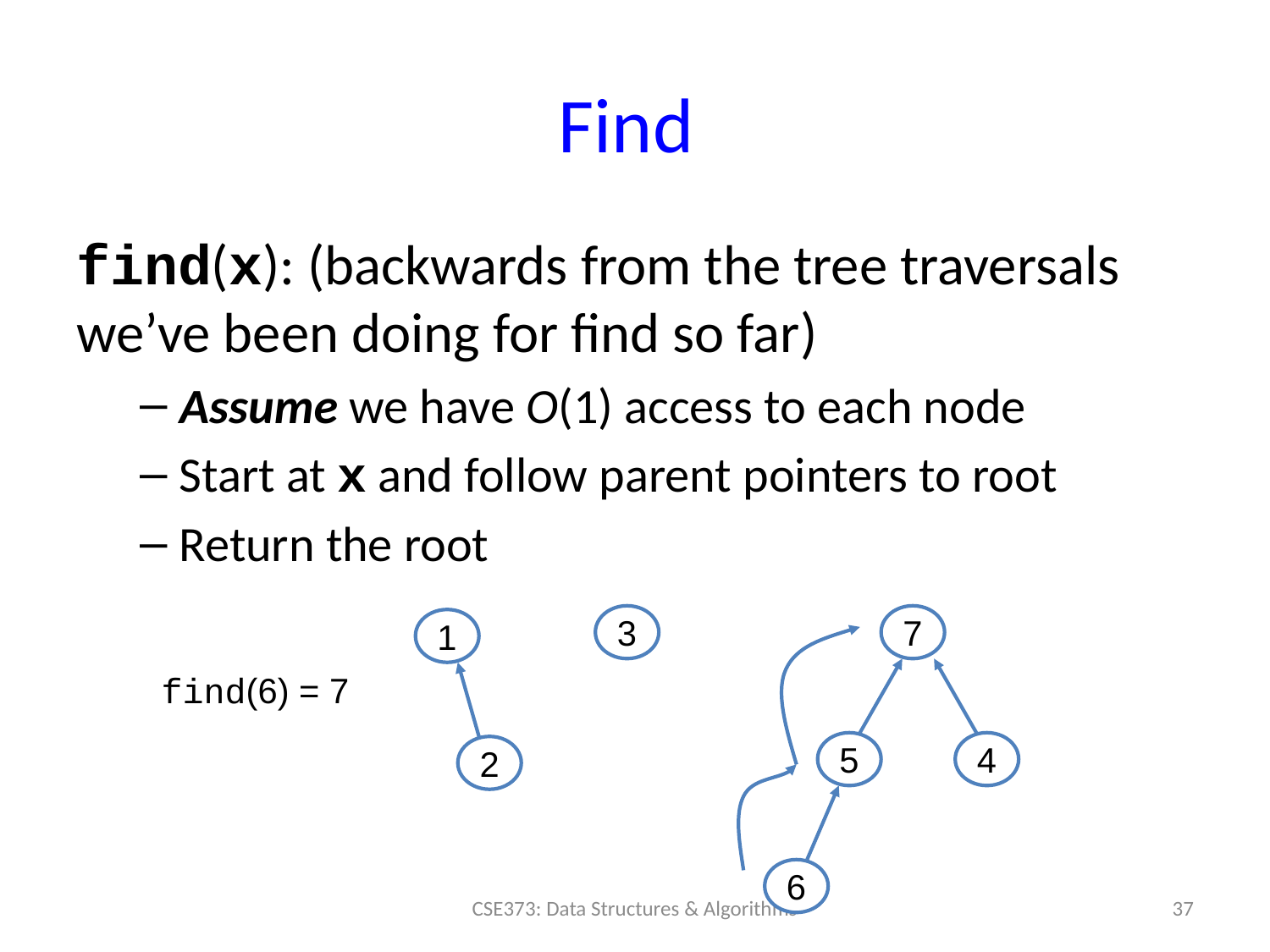

# Find
find(x): (backwards from the tree traversals we’ve been doing for find so far)
Assume we have O(1) access to each node
Start at x and follow parent pointers to root
Return the root

3
7
1

find(6) = 7

5
4
2

6
37
CSE373: Data Structures & Algorithms